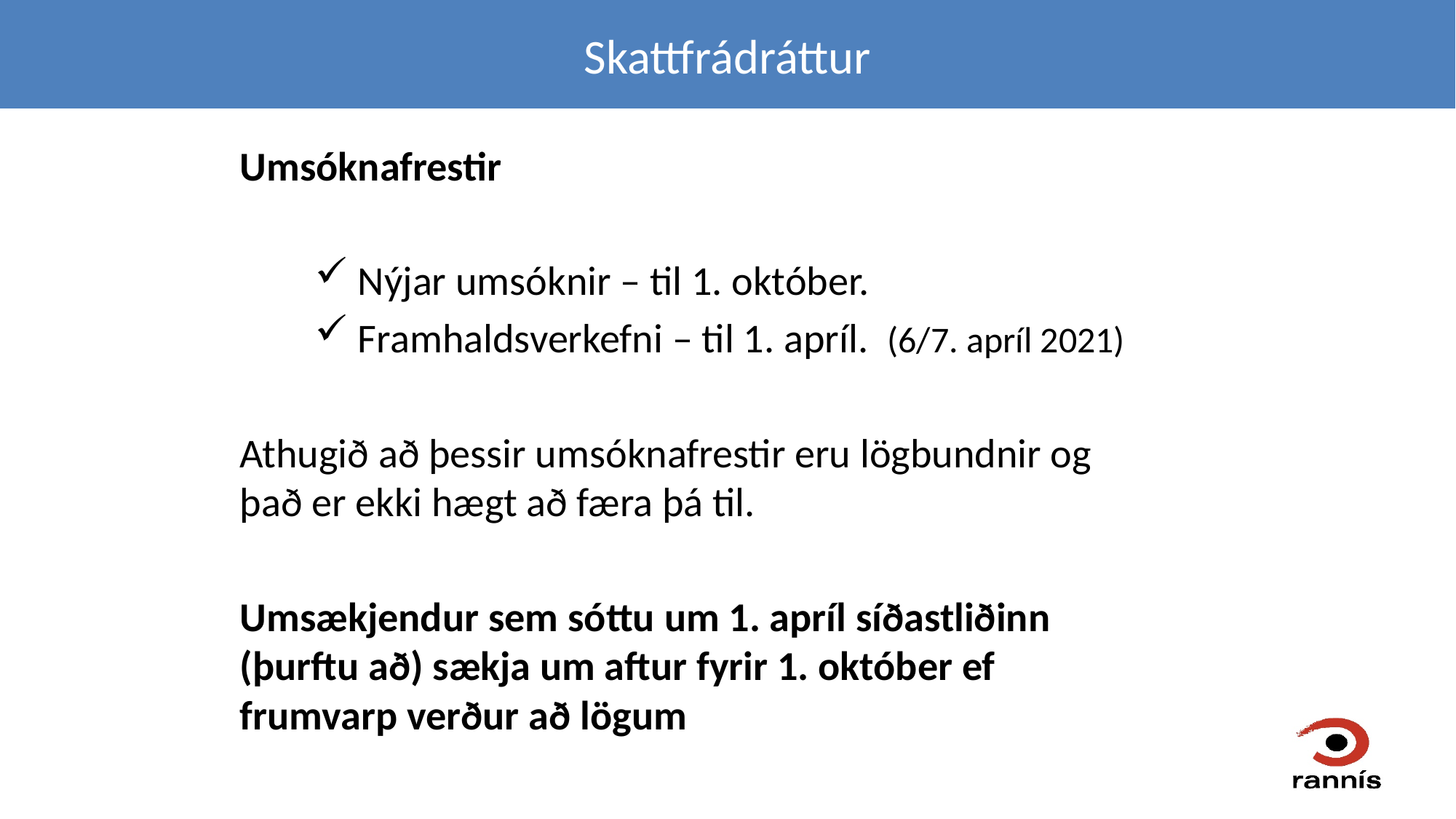

Skattfrádráttur
Umsóknafrestir

Nýjar umsóknir – til 1. október.
Framhaldsverkefni – til 1. apríl.  (6/7. apríl 2021)

Athugið að þessir umsóknafrestir eru lögbundnir og það er ekki hægt að færa þá til.

Umsækjendur sem sóttu um 1. apríl síðastliðinn (þurftu að) sækja um aftur fyrir 1. október ef frumvarp verður að lögum